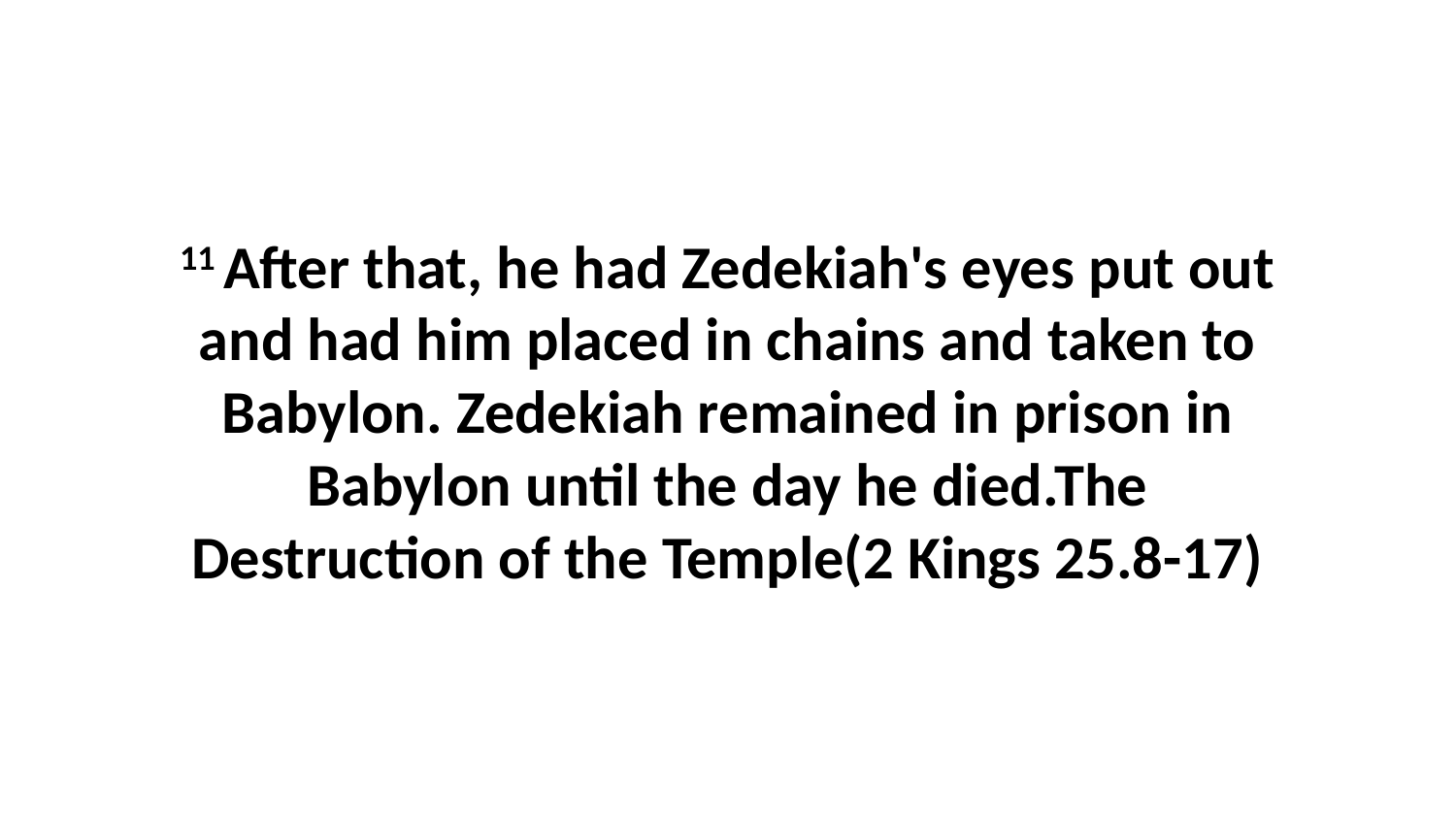

11 After that, he had Zedekiah's eyes put out and had him placed in chains and taken to Babylon. Zedekiah remained in prison in Babylon until the day he died.The Destruction of the Temple(2 Kings 25.8-17)